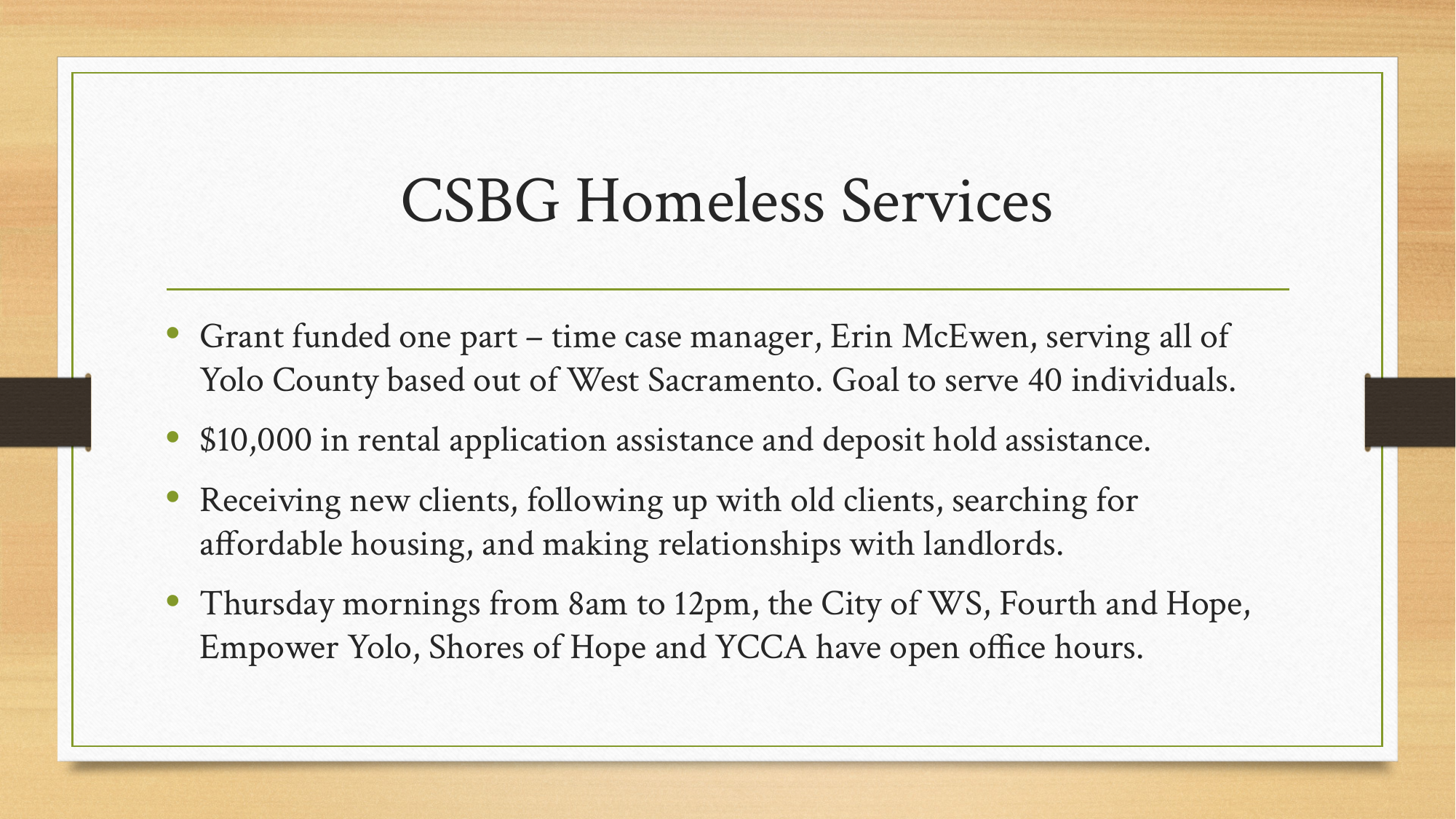

# CSBG Homeless Services
Grant funded one part – time case manager, Erin McEwen, serving all of Yolo County based out of West Sacramento. Goal to serve 40 individuals.
$10,000 in rental application assistance and deposit hold assistance.
Receiving new clients, following up with old clients, searching for affordable housing, and making relationships with landlords.
Thursday mornings from 8am to 12pm, the City of WS, Fourth and Hope, Empower Yolo, Shores of Hope and YCCA have open office hours.